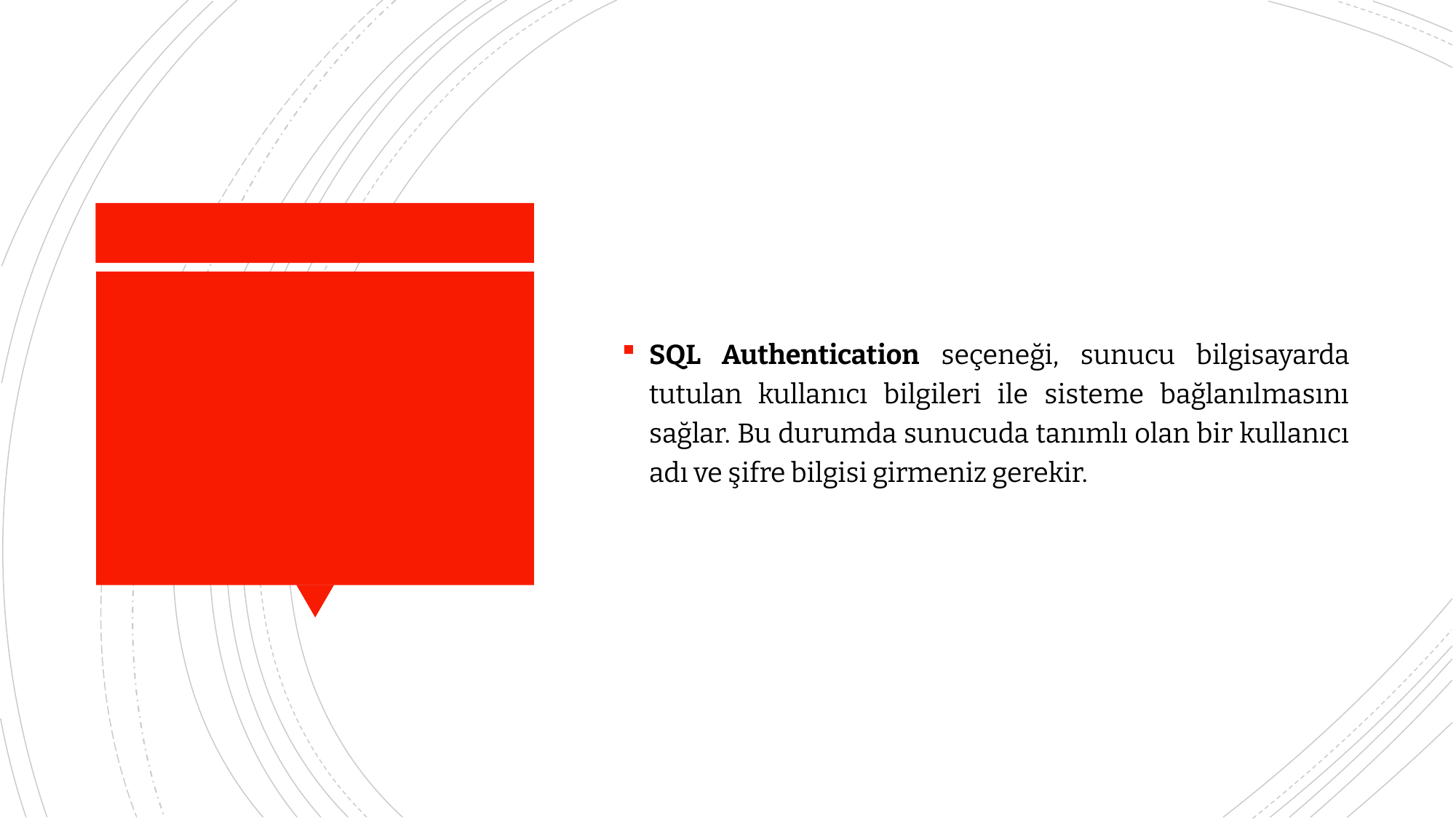

SQL Authentication seçeneği, sunucu bilgisayarda tutulan kullanıcı bilgileri ile sisteme bağlanılmasını sağlar. Bu durumda sunucuda tanımlı olan bir kullanıcı adı ve şifre bilgisi girmeniz gerekir.
#